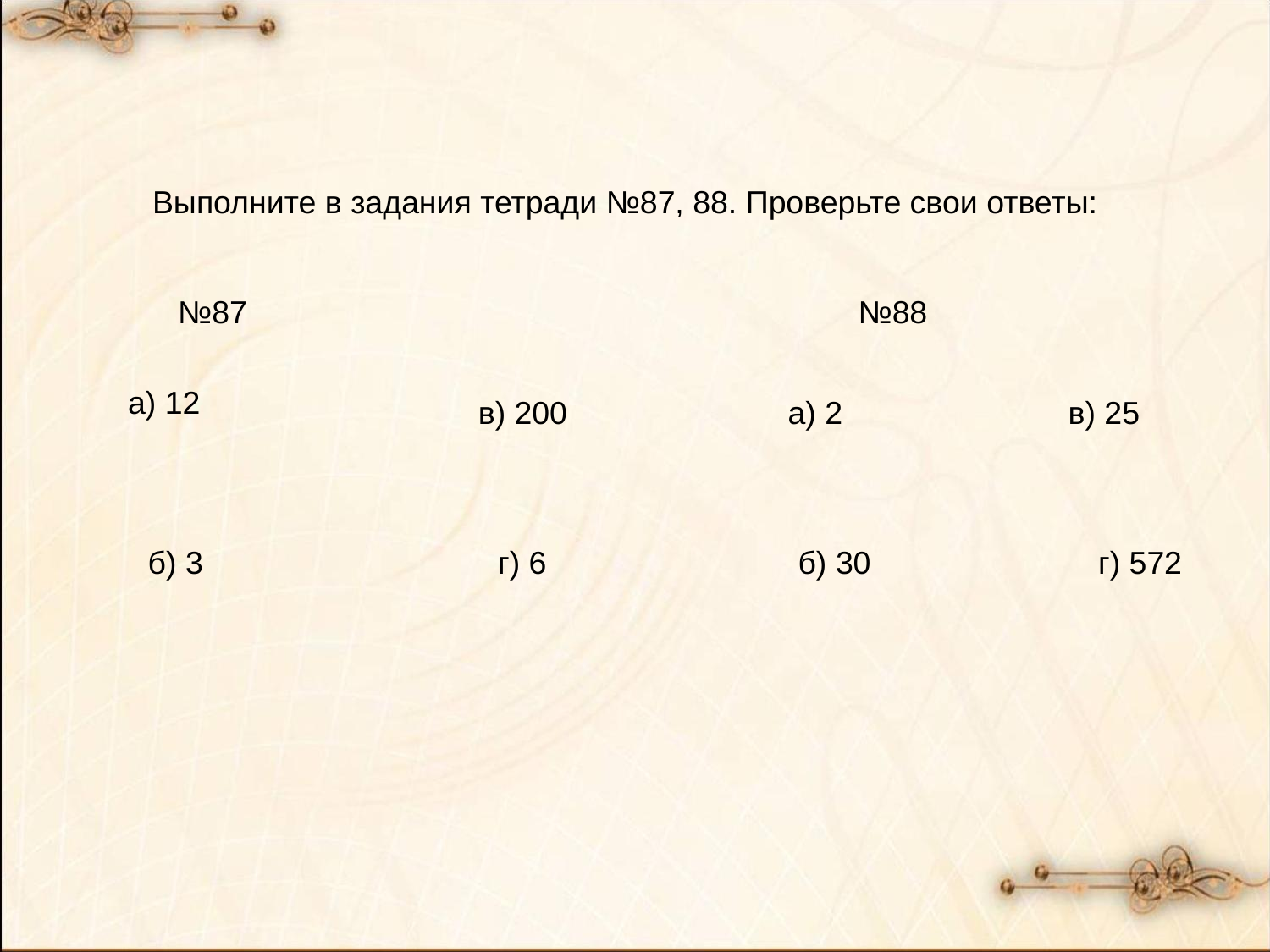

Выполните в задания тетради №87, 88. Проверьте свои ответы:
№87
№88
а) 12

в) 200
а) 2
в) 25
б) 3
г) 6
б) 30
г) 572